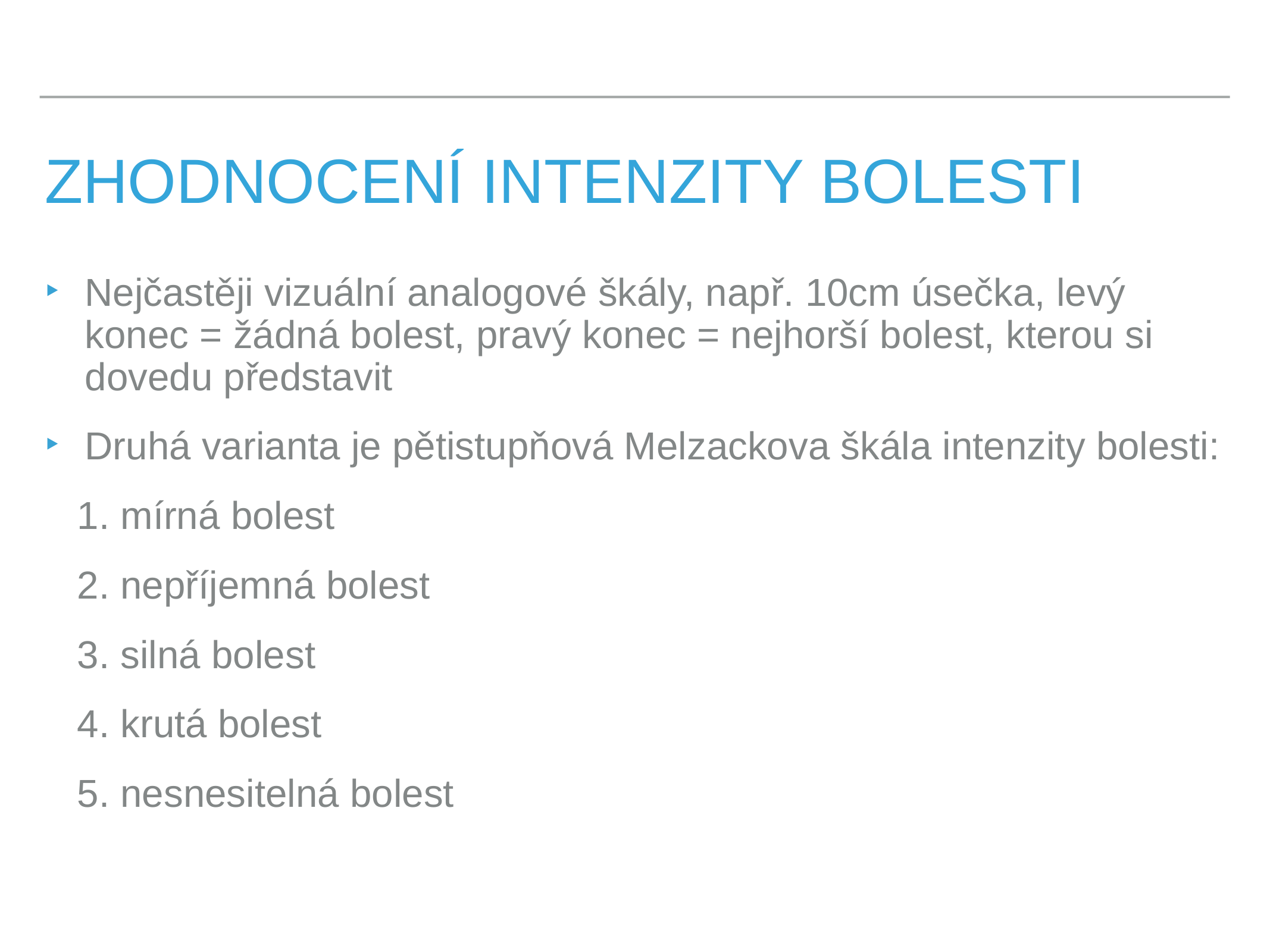

# Zhodnocení intenzity bolesti
Nejčastěji vizuální analogové škály, např. 10cm úsečka, levý konec = žádná bolest, pravý konec = nejhorší bolest, kterou si dovedu představit
Druhá varianta je pětistupňová Melzackova škála intenzity bolesti:
   1. mírná bolest
   2. nepříjemná bolest
   3. silná bolest
   4. krutá bolest
   5. nesnesitelná bolest